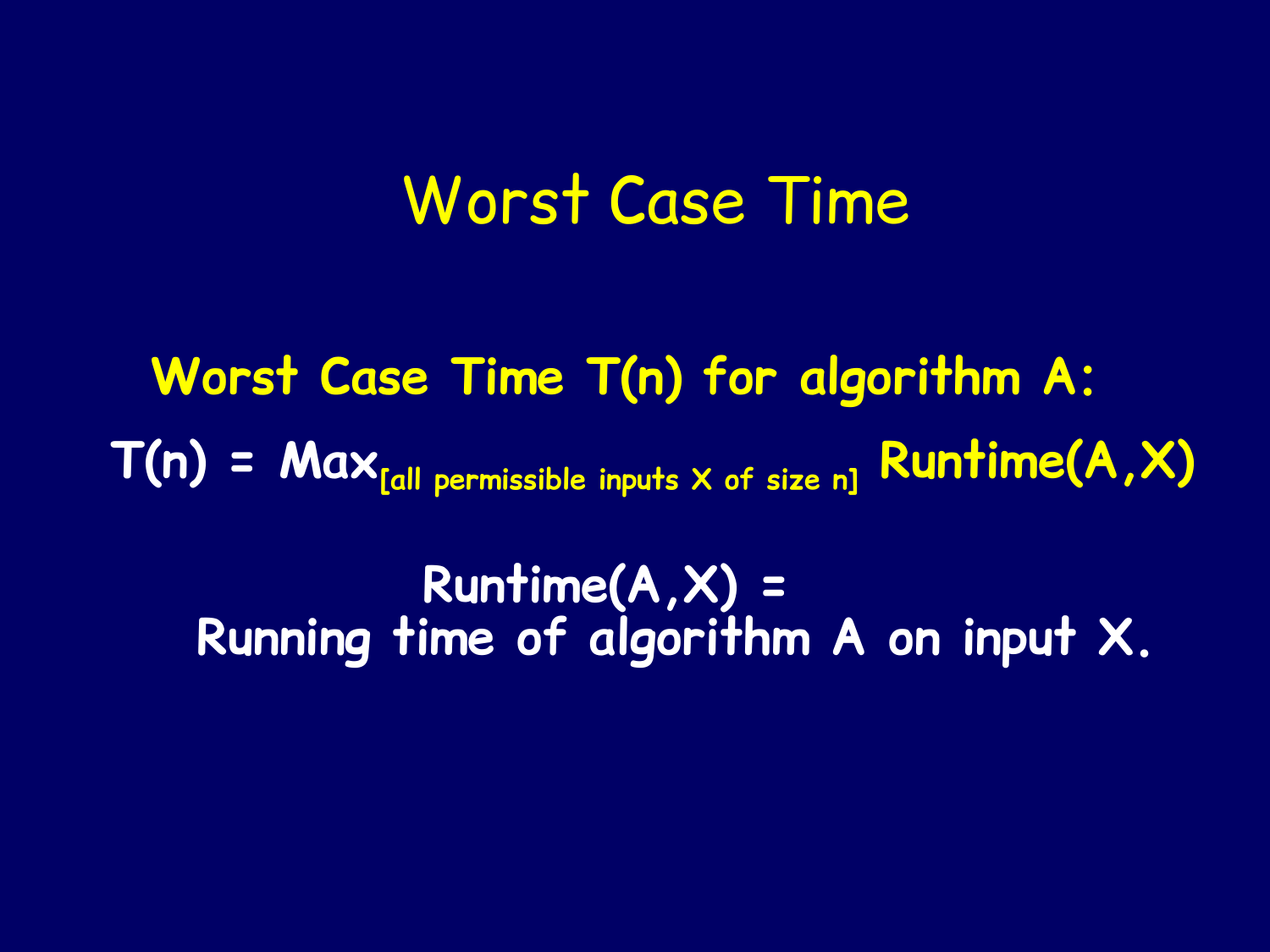

# Worst Case Time
Worst Case Time T(n) for algorithm A:
T(n) = Max[all permissible inputs X of size n] Runtime(A,X)
Runtime(A,X) =
	Running time of algorithm A on input X.